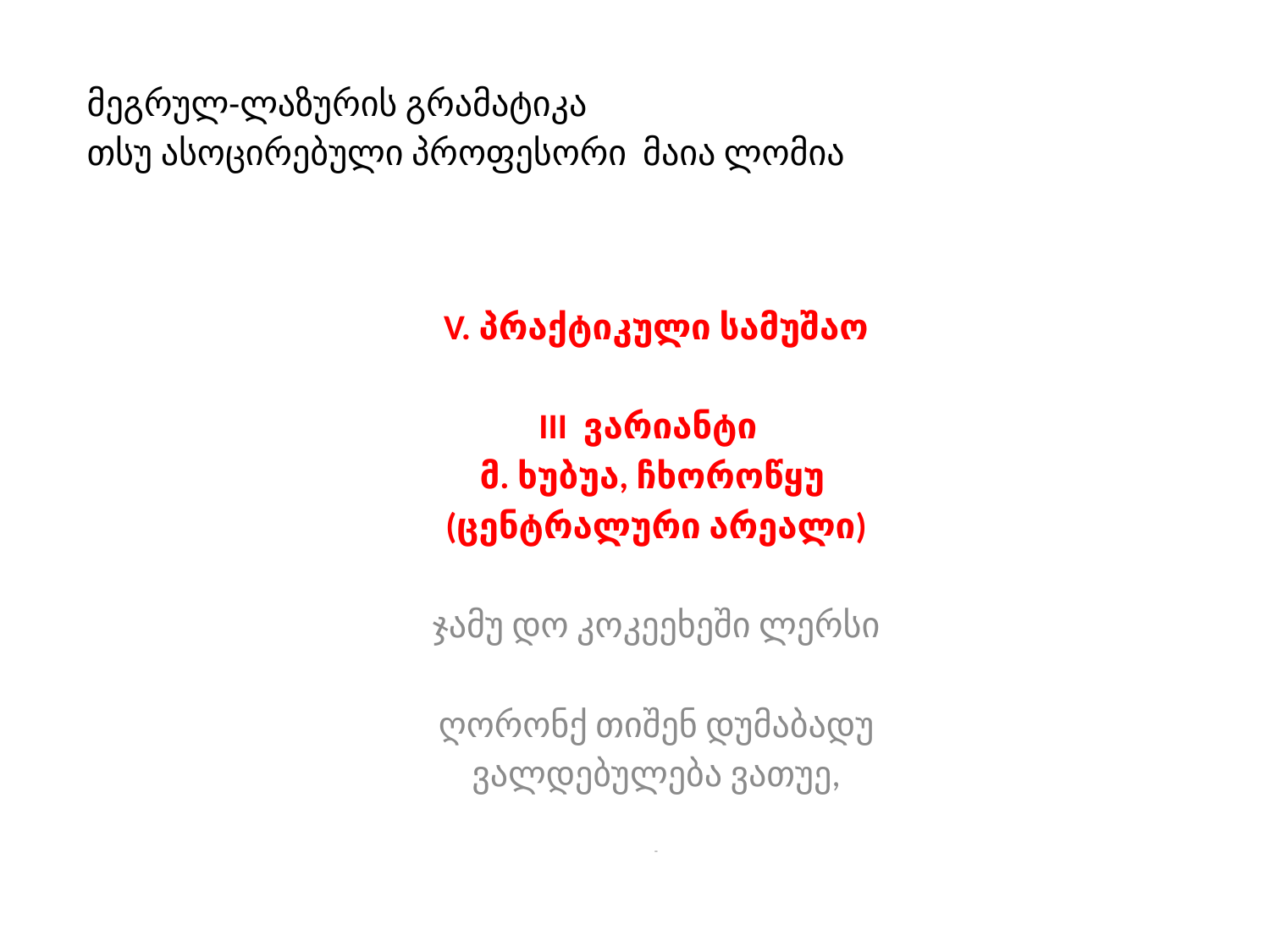

მეგრულ-ლაზურის გრამატიკა
თსუ ასოცირებული პროფესორი  მაია ლომია

V. პრაქტიკული სამუშაო

III  ვარიანტი
მ. ხუბუა, ჩხოროწყუ
(ცენტრალური არეალი)

ჯამუ დო კოკეეხეში ლერსი

ღორონქ თიშენ დუმაბადუ
ვალდებულება ვათუე,

-